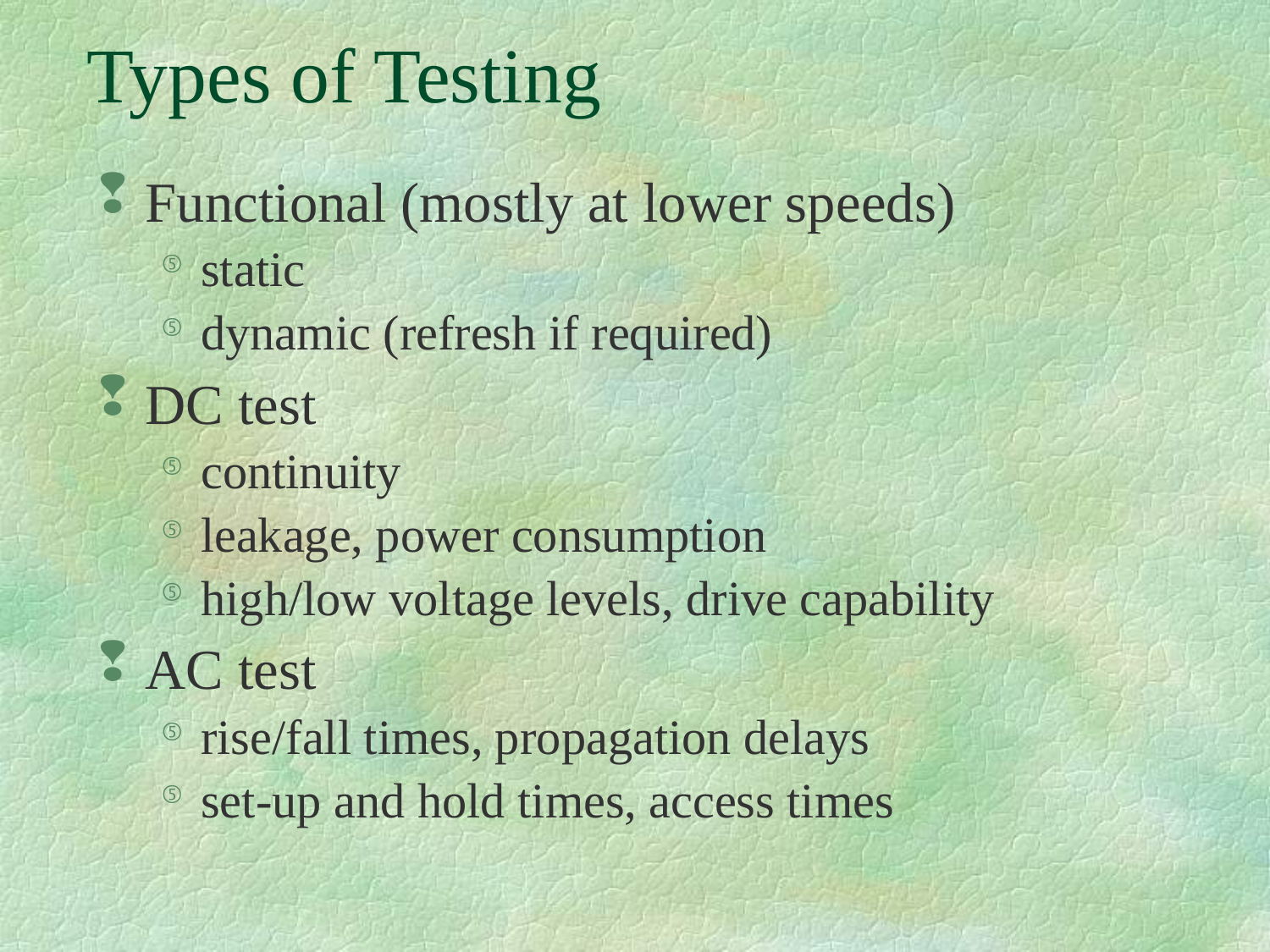

# Types of Testing
Functional (mostly at lower speeds)
static
dynamic (refresh if required)
DC test
continuity
leakage, power consumption
high/low voltage levels, drive capability
AC test
rise/fall times, propagation delays
set-up and hold times, access times